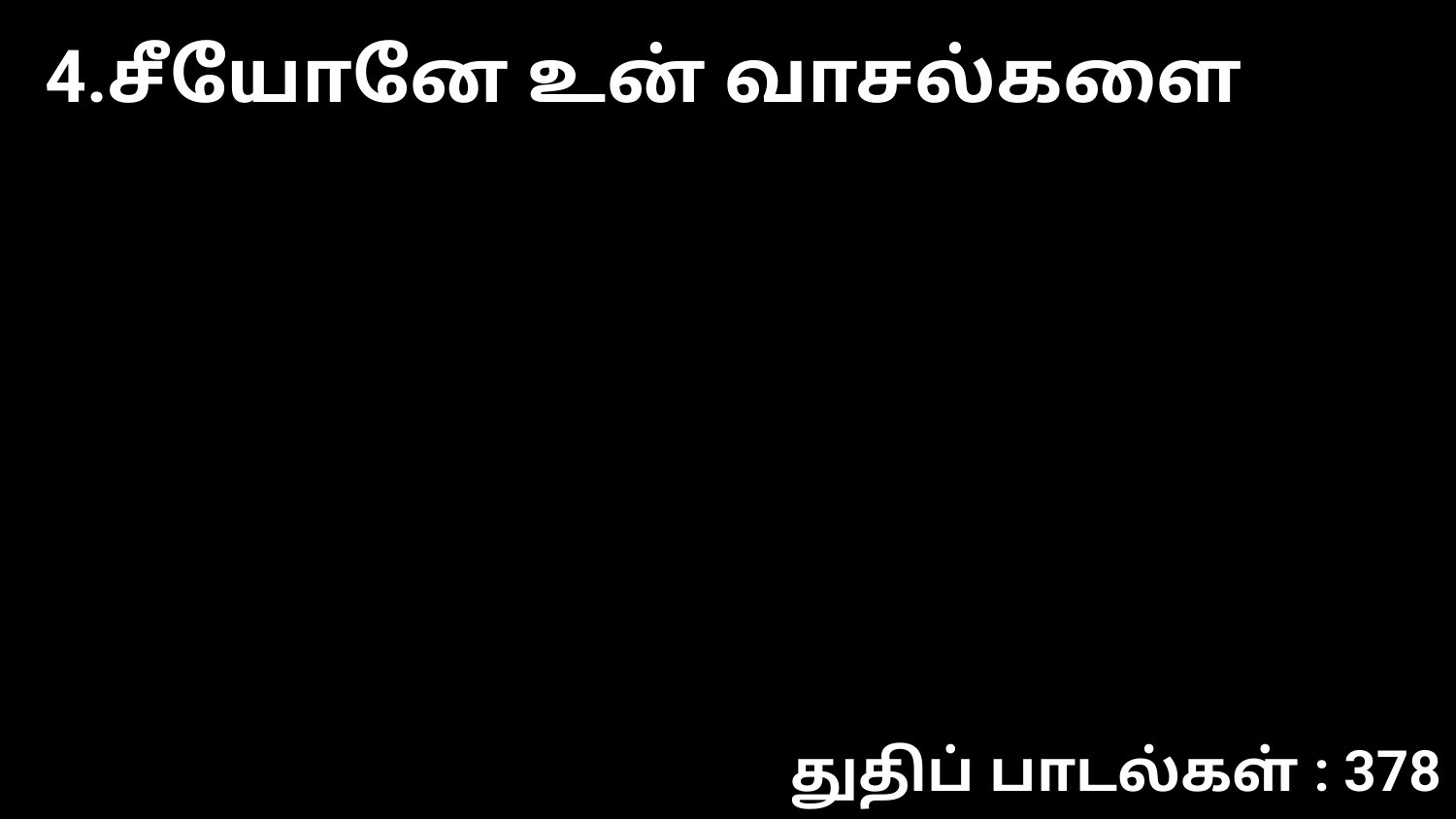

4.சீயோனே உன் வாசல்களை
துதிப் பாடல்கள் : 378